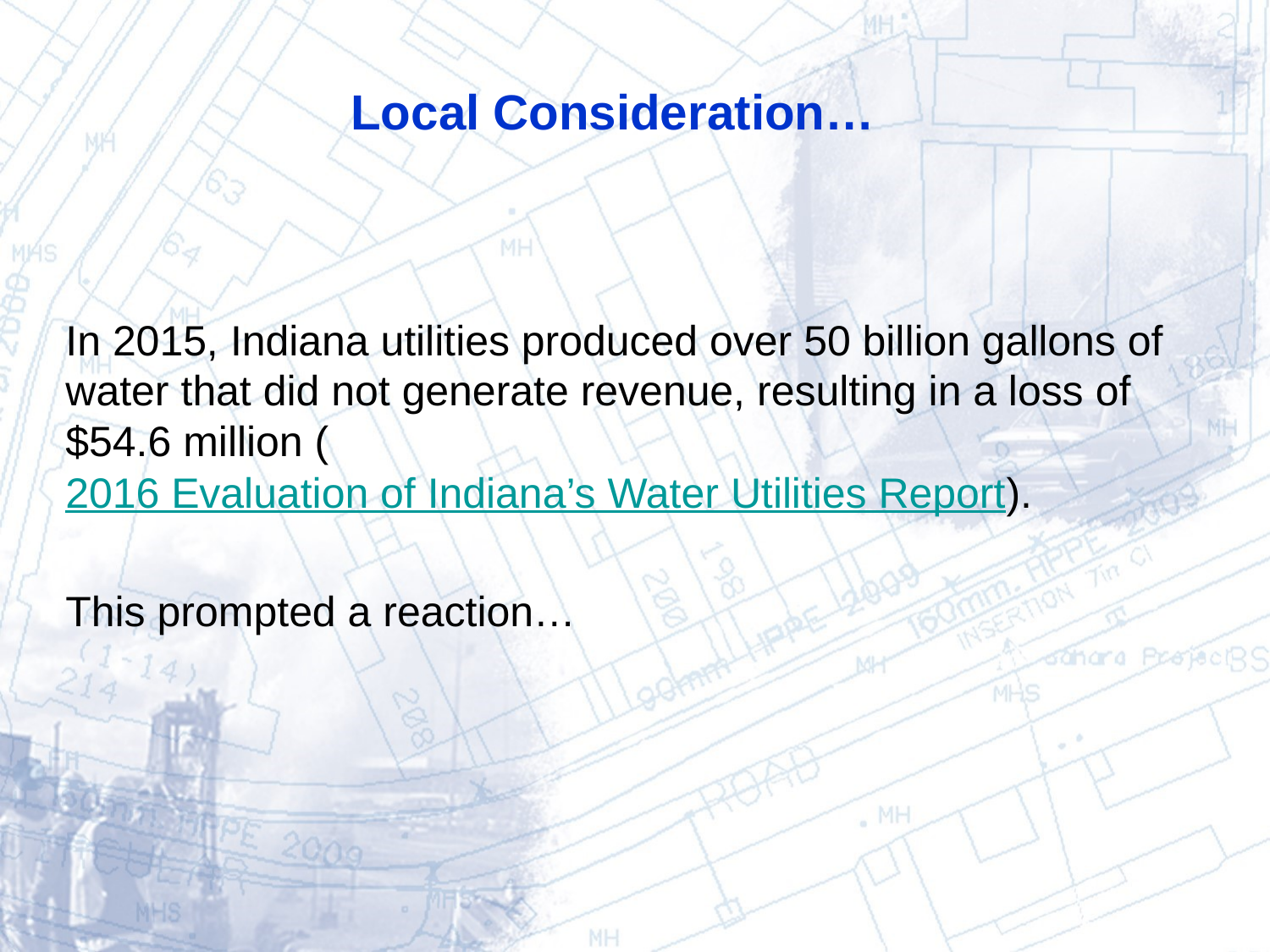

Local Consideration…
In 2015, Indiana utilities produced over 50 billion gallons of water that did not generate revenue, resulting in a loss of $54.6 million (2016 Evaluation of Indiana’s Water Utilities Report).

This prompted a reaction…